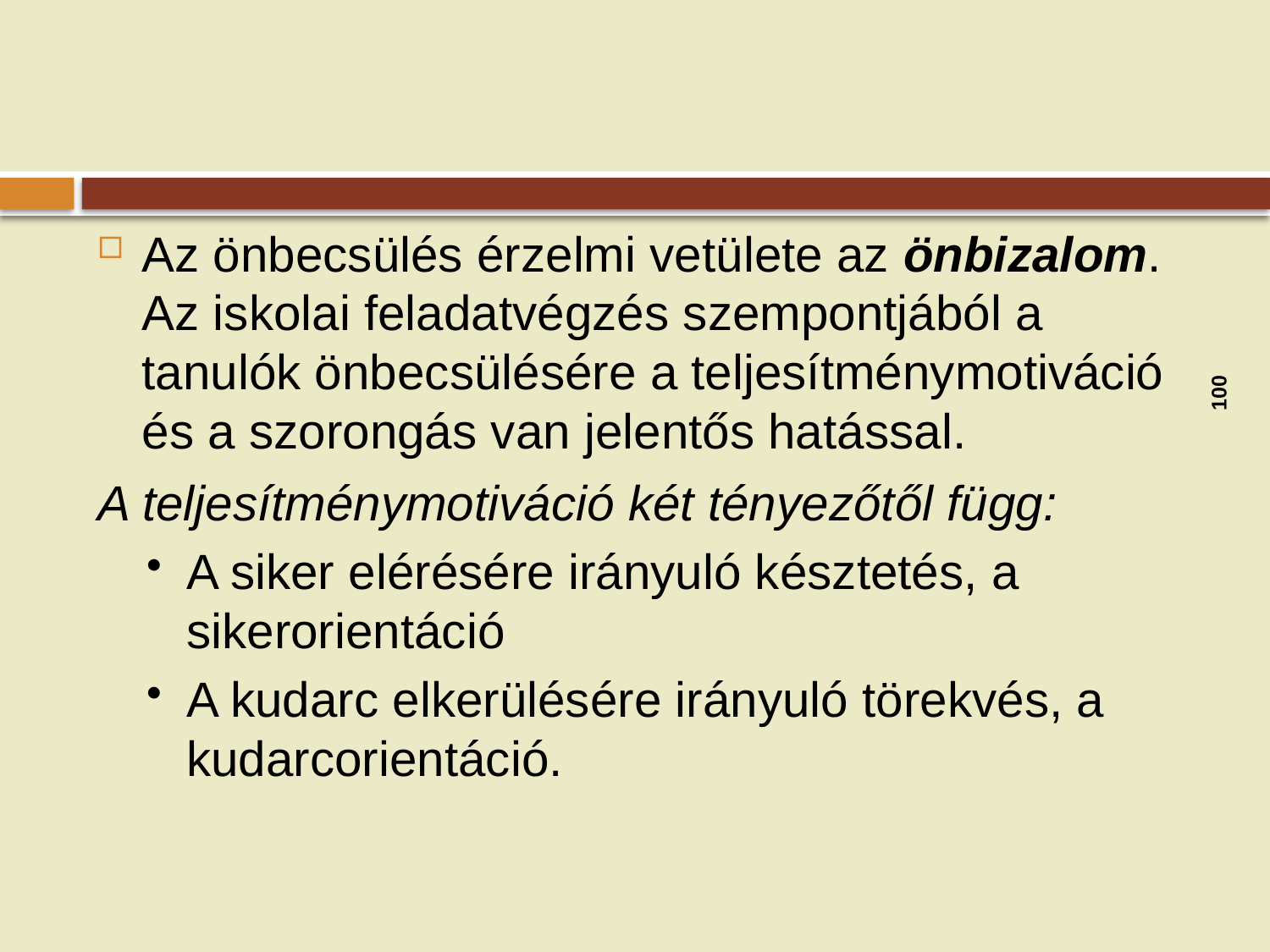

#
Az önbecsülés érzelmi vetülete az önbizalom. Az iskolai feladatvégzés szempontjából a tanulók önbecsülésére a teljesítménymotiváció és a szorongás van jelentős hatással.
A teljesítménymotiváció két tényezőtől függ:
A siker elérésére irányuló késztetés, a sikerorientáció
A kudarc elkerülésére irányuló törekvés, a kudarcorientáció.

100